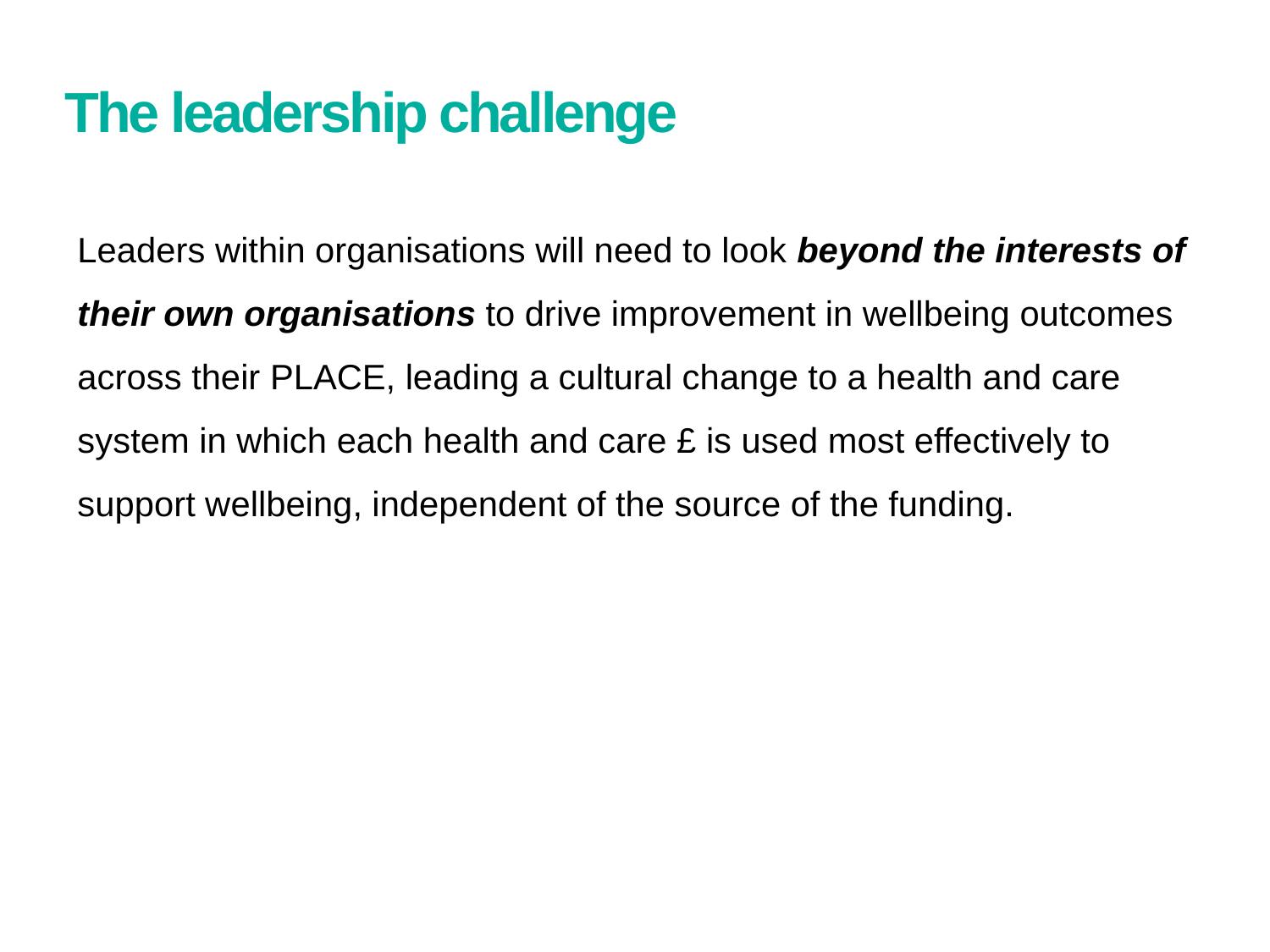

# The leadership challenge
Leaders within organisations will need to look beyond the interests of their own organisations to drive improvement in wellbeing outcomes across their PLACE, leading a cultural change to a health and care system in which each health and care £ is used most effectively to support wellbeing, independent of the source of the funding.